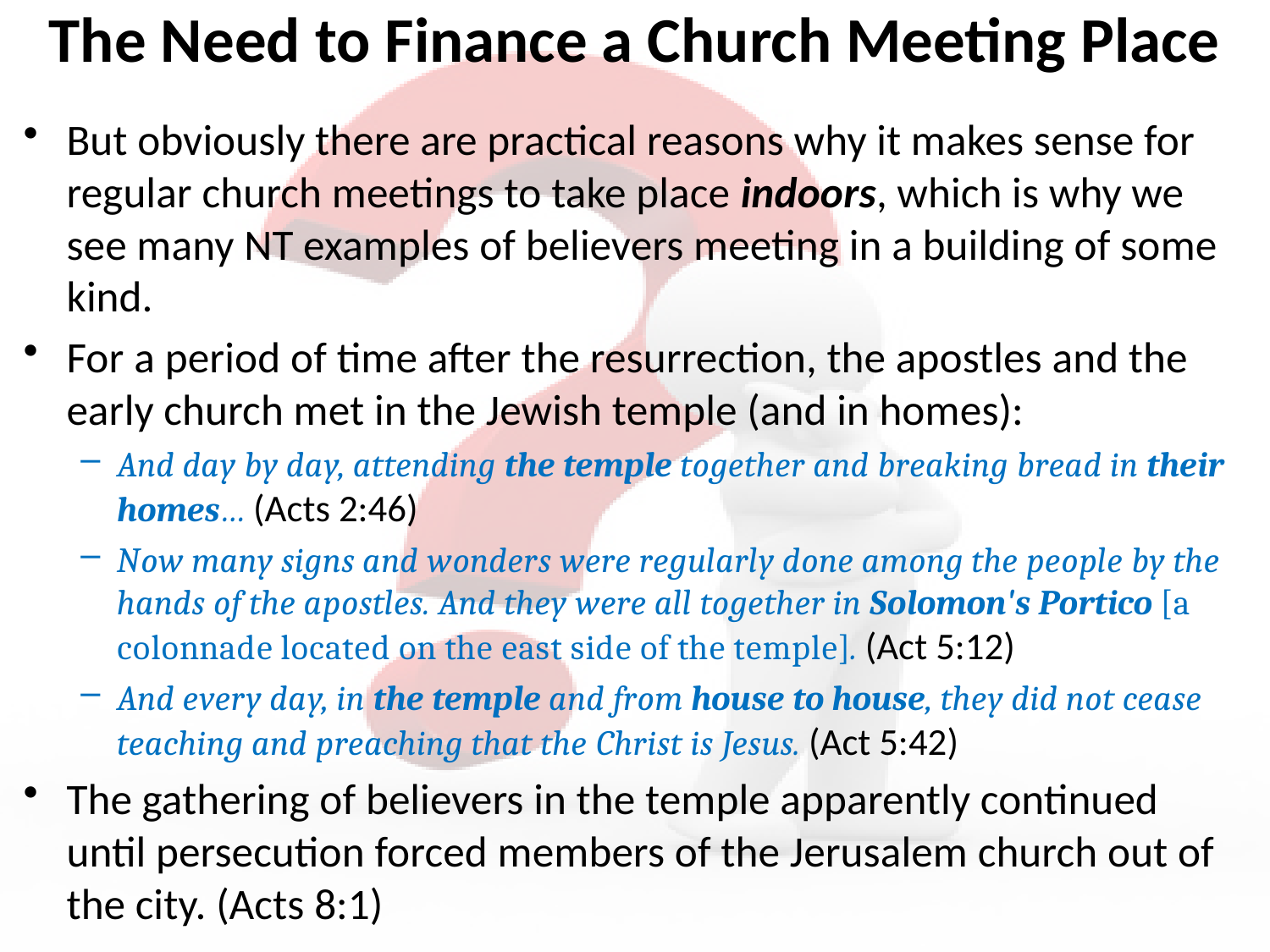

# The Need to Finance a Church Meeting Place
But obviously there are practical reasons why it makes sense for regular church meetings to take place indoors, which is why we see many NT examples of believers meeting in a building of some kind.
For a period of time after the resurrection, the apostles and the early church met in the Jewish temple (and in homes):
And day by day, attending the temple together and breaking bread in their homes… (Acts 2:46)
Now many signs and wonders were regularly done among the people by the hands of the apostles. And they were all together in Solomon's Portico [a colonnade located on the east side of the temple]. (Act 5:12)
And every day, in the temple and from house to house, they did not cease teaching and preaching that the Christ is Jesus. (Act 5:42)
The gathering of believers in the temple apparently continued until persecution forced members of the Jerusalem church out of the city. (Acts 8:1)